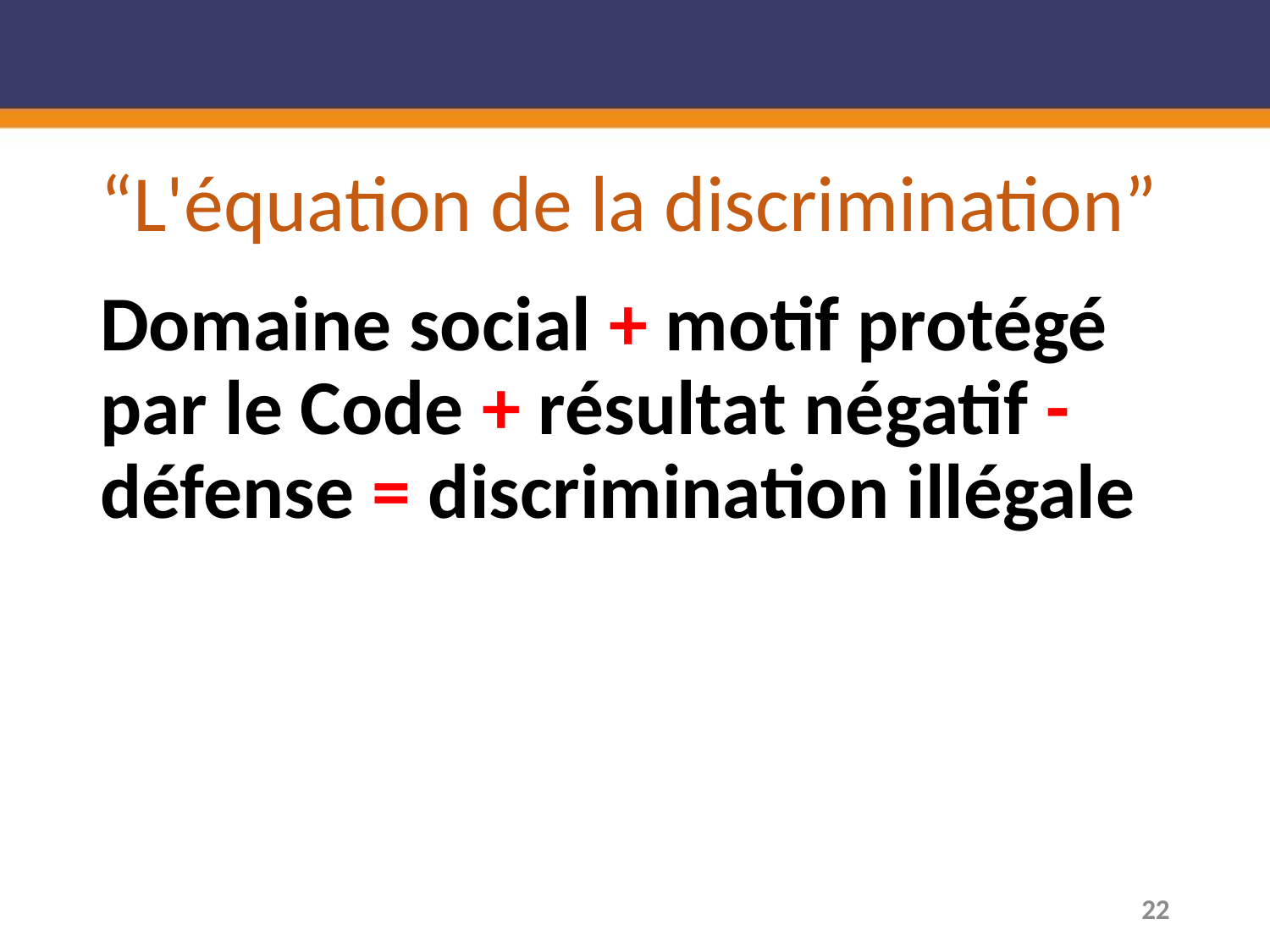

# “L'équation de la discrimination”
Domaine social + motif protégé par le Code + résultat négatif - défense = discrimination illégale
22